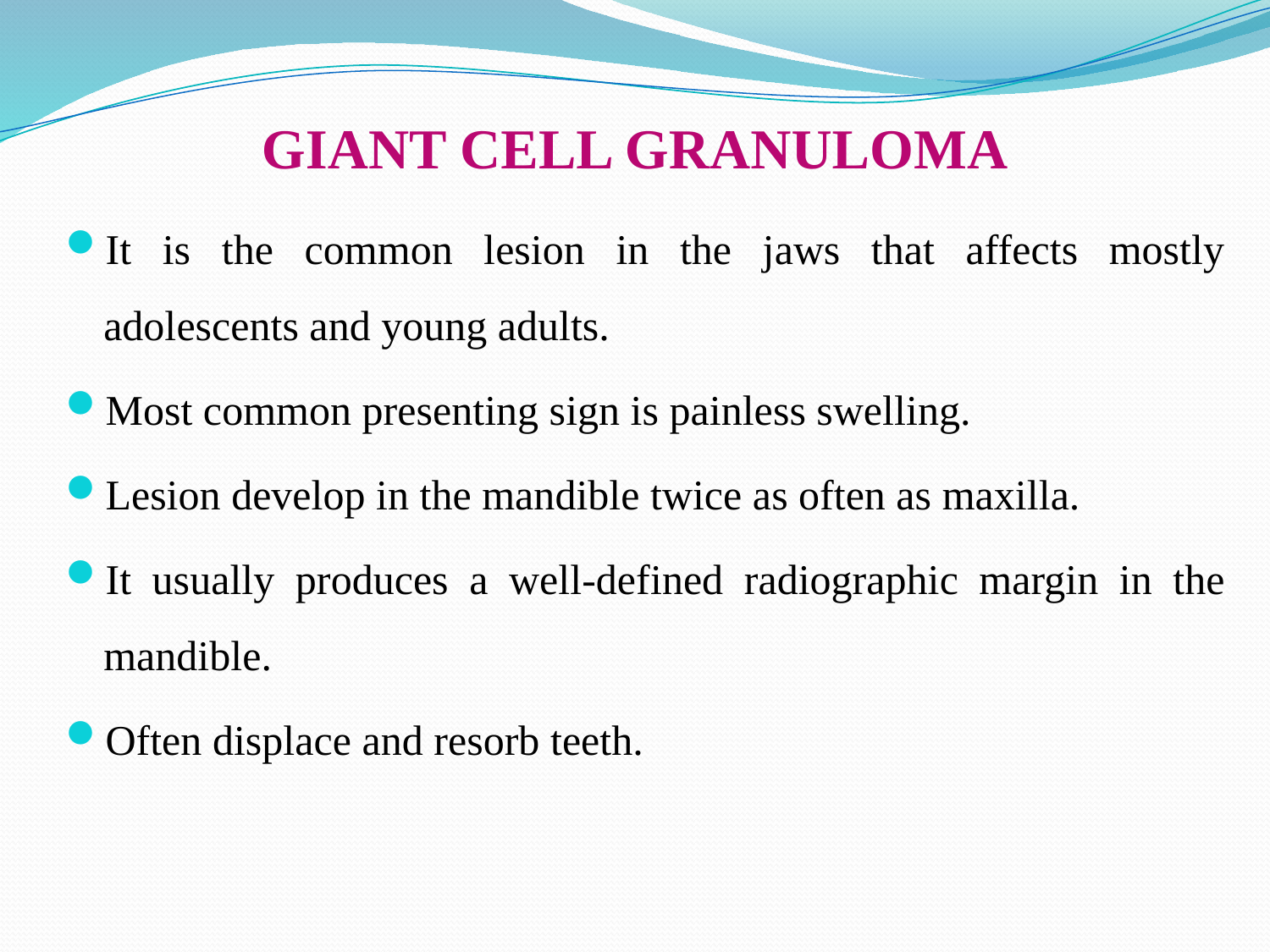

# GIANT CELL GRANULOMA
It is the common lesion in the jaws that affects mostly adolescents and young adults.
Most common presenting sign is painless swelling.
Lesion develop in the mandible twice as often as maxilla.
It usually produces a well-defined radiographic margin in the mandible.
Often displace and resorb teeth.